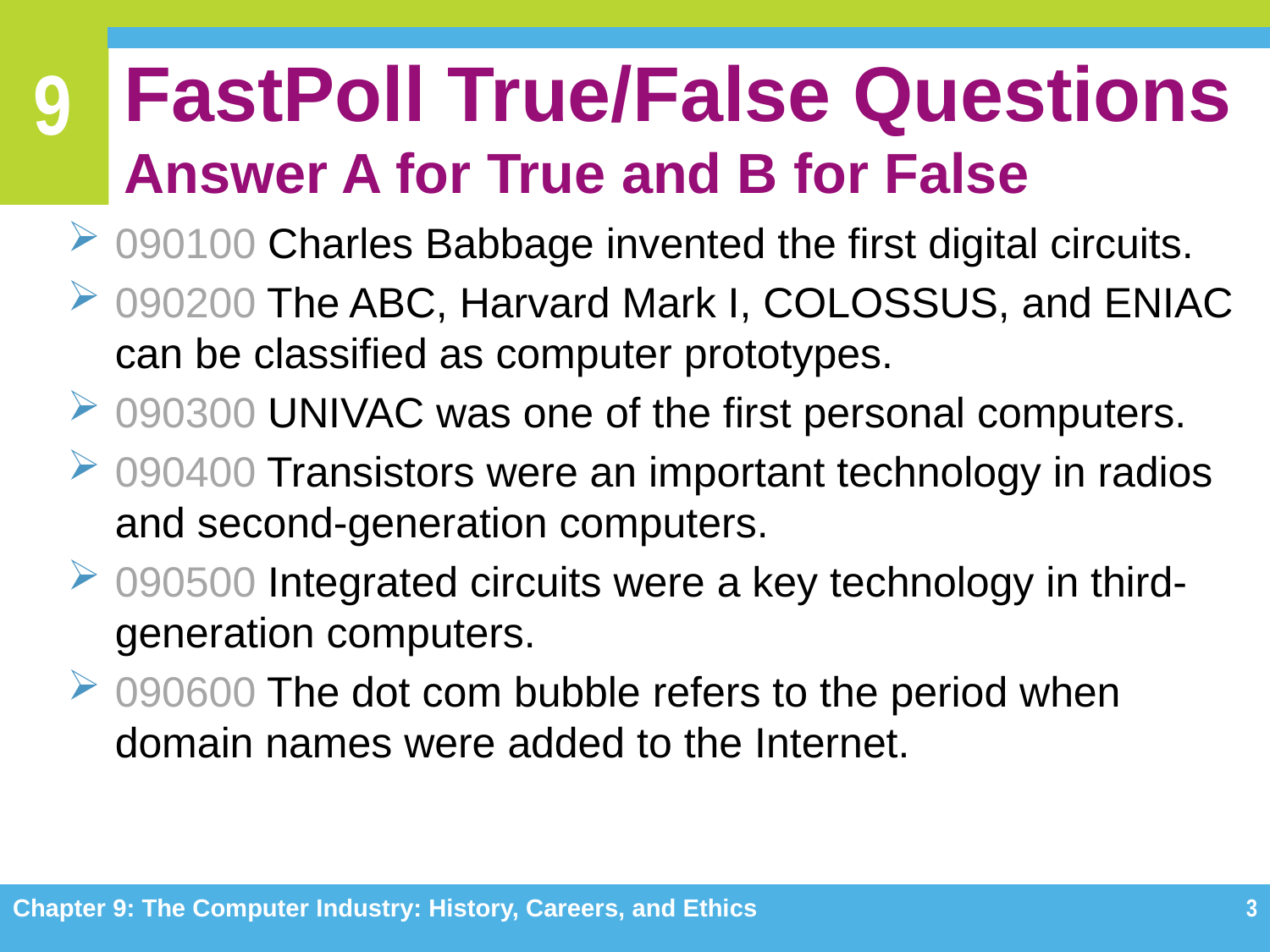

# FastPoll True/False Questions Answer A for True and B for False
090100 Charles Babbage invented the first digital circuits.
090200 The ABC, Harvard Mark I, COLOSSUS, and ENIAC can be classified as computer prototypes.
090300 UNIVAC was one of the first personal computers.
090400 Transistors were an important technology in radios and second-generation computers.
090500 Integrated circuits were a key technology in third-generation computers.
090600 The dot com bubble refers to the period when domain names were added to the Internet.
Chapter 9: The Computer Industry: History, Careers, and Ethics
3